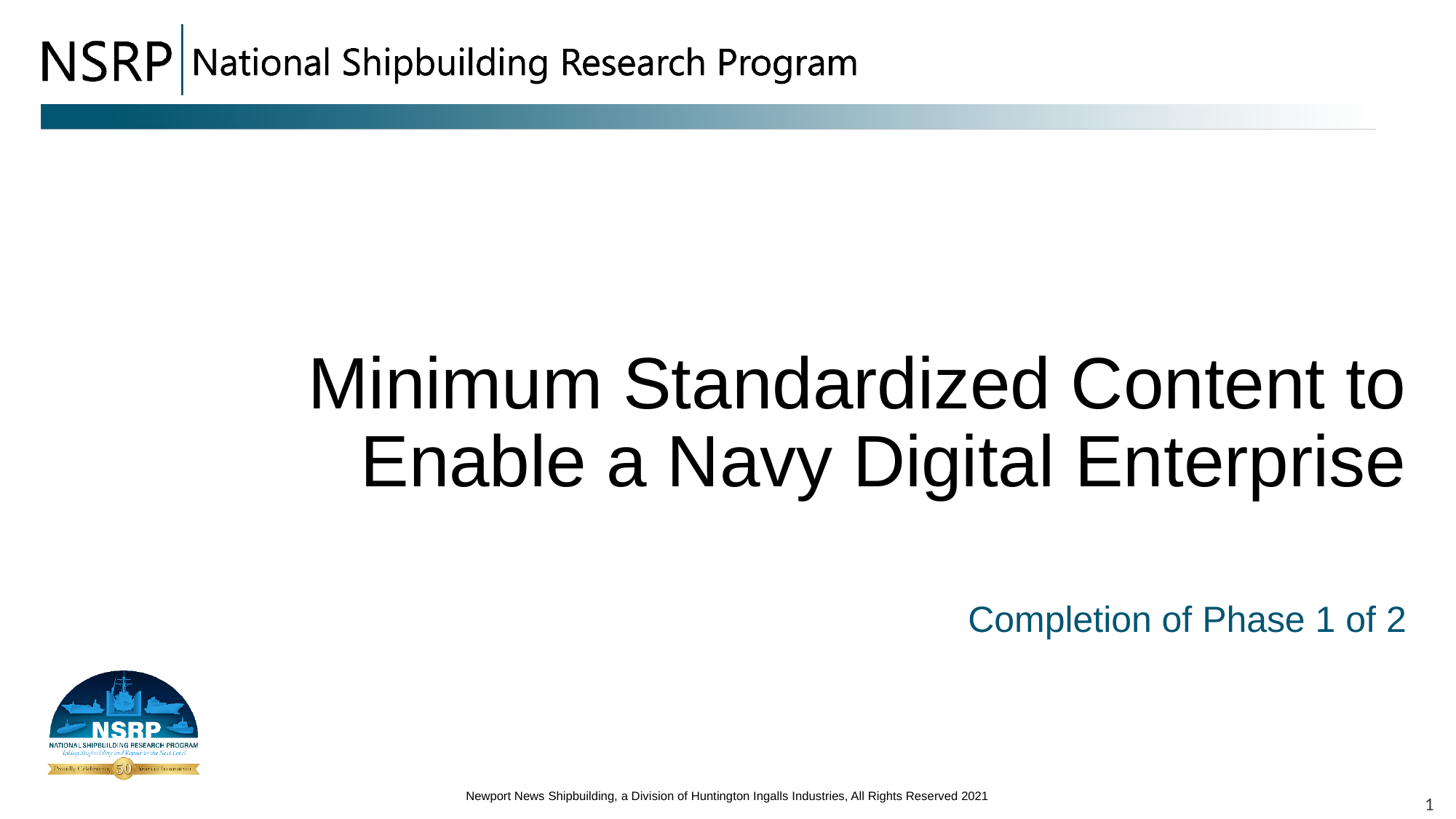

# Minimum Standardized Content to Enable a Navy Digital Enterprise
Completion of Phase 1 of 2
Newport News Shipbuilding, a Division of Huntington Ingalls Industries, All Rights Reserved 2021
1